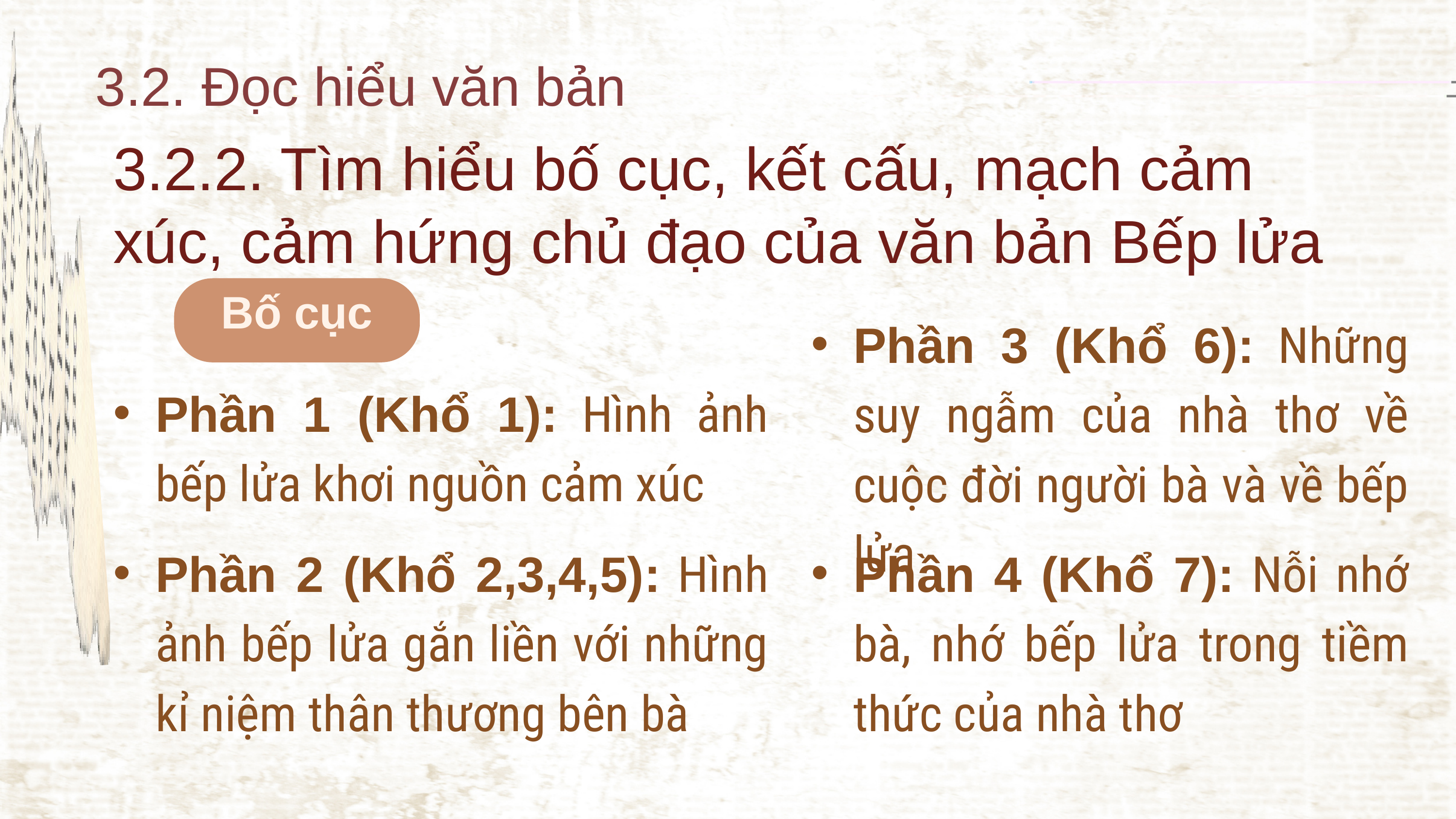

3.2. Đọc hiểu văn bản
3.2.2. Tìm hiểu bố cục, kết cấu, mạch cảm xúc, cảm hứng chủ đạo của văn bản Bếp lửa

Bố cục
Phần 3 (Khổ 6): Những suy ngẫm của nhà thơ về cuộc đời người bà và về bếp lửa

Phần 1 (Khổ 1): Hình ảnh bếp lửa khơi nguồn cảm xúc

Phần 2 (Khổ 2,3,4,5): Hình ảnh bếp lửa gắn liền với những kỉ niệm thân thương bên bà

Phần 4 (Khổ 7): Nỗi nhớ bà, nhớ bếp lửa trong tiềm thức của nhà thơ